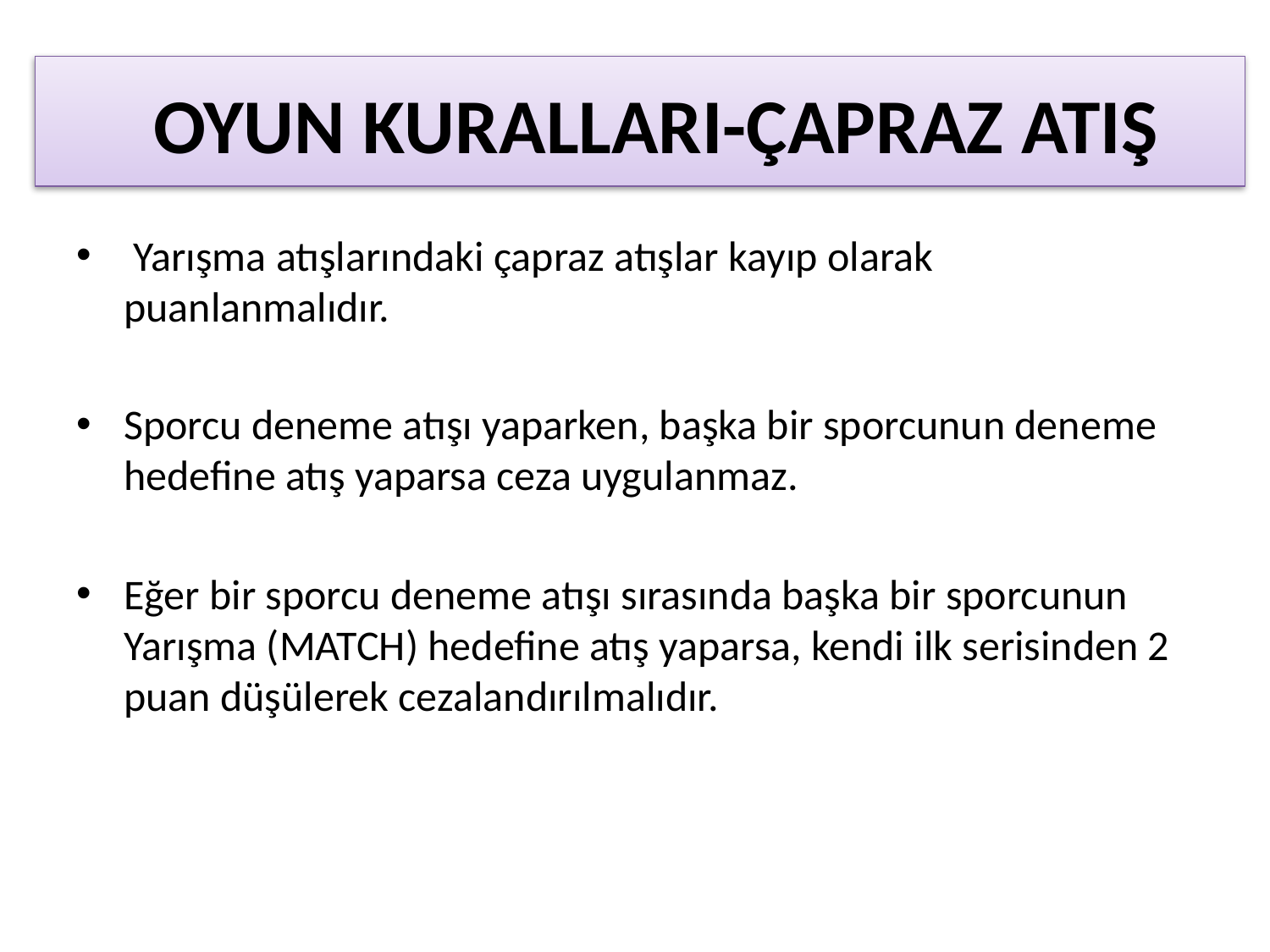

OYUN KURALLARI-ÇAPRAZ ATIŞ

 Yarışma atışlarındaki çapraz atışlar kayıp olarak puanlanmalıdır.

Sporcu deneme atışı yaparken, başka bir sporcunun deneme hedefine atış yaparsa ceza uygulanmaz.

Eğer bir sporcu deneme atışı sırasında başka bir sporcunun Yarışma (MATCH) hedefine atış yaparsa, kendi ilk serisinden 2 puan düşülerek cezalandırılmalıdır.